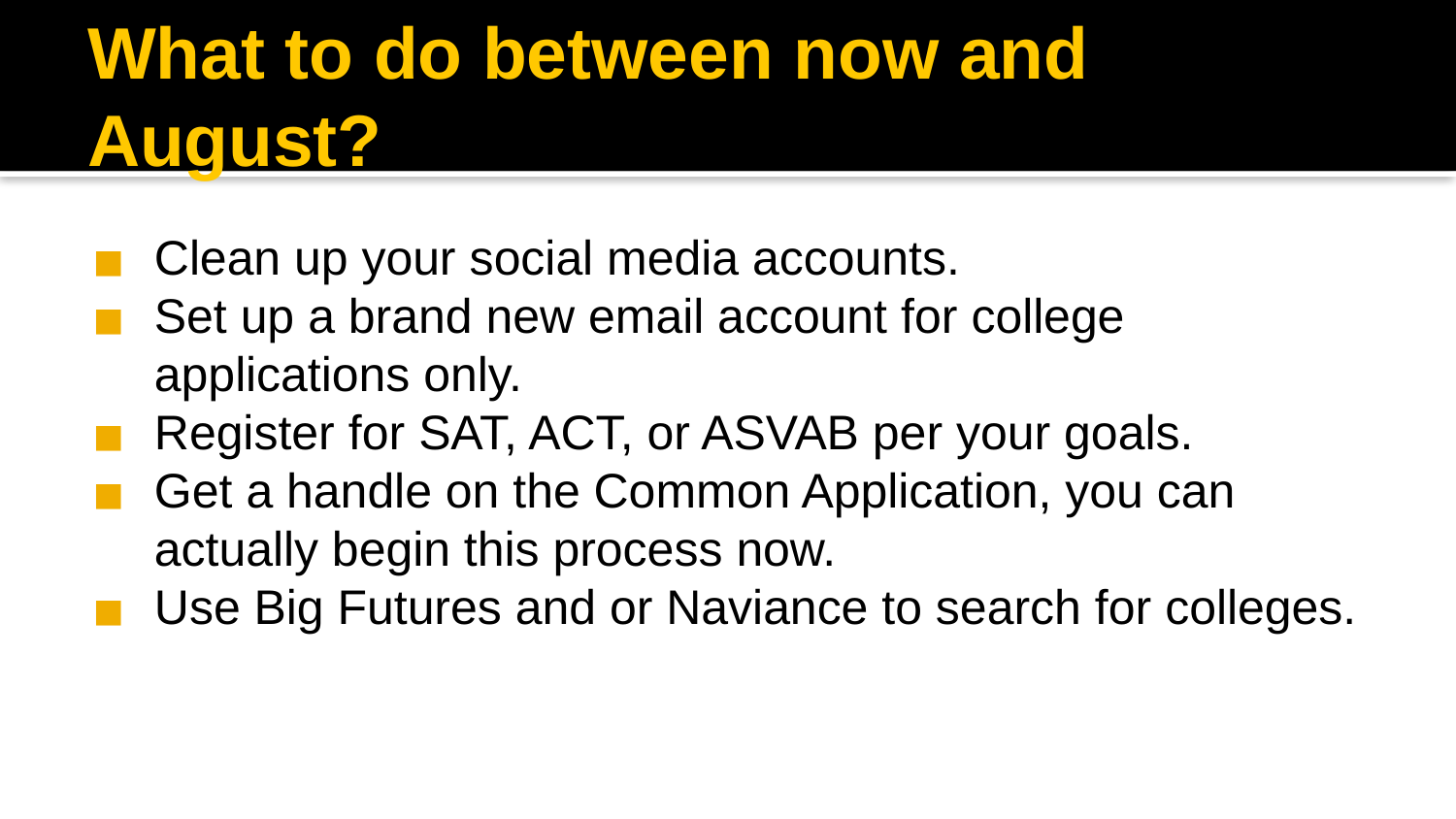

# What to do between now and August?
Clean up your social media accounts.
Set up a brand new email account for college applications only.
Register for SAT, ACT, or ASVAB per your goals.
Get a handle on the Common Application, you can actually begin this process now.
Use Big Futures and or Naviance to search for colleges.